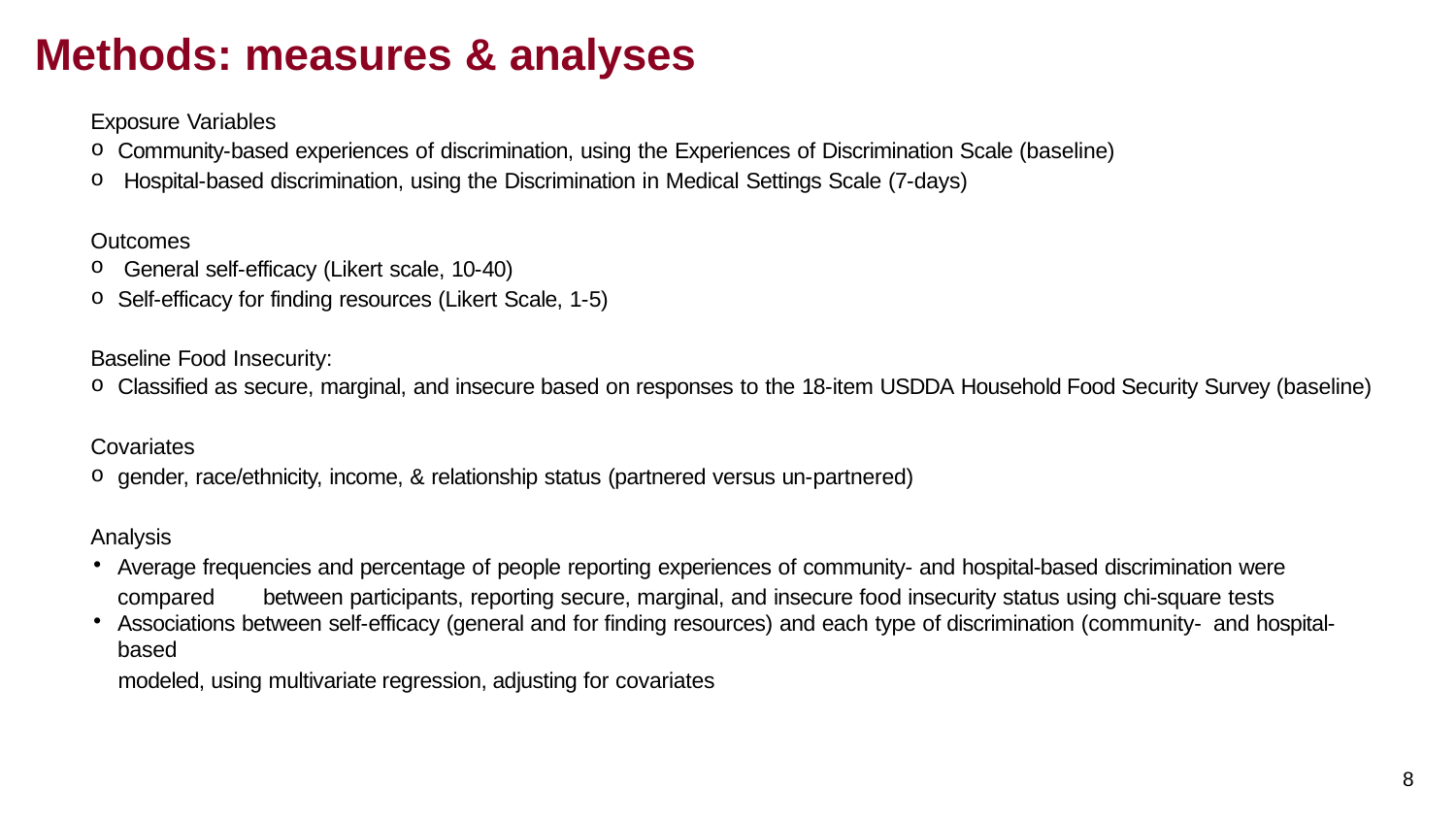

# Methods: measures & analyses
Exposure Variables
Community-based experiences of discrimination, using the Experiences of Discrimination Scale (baseline)
Hospital-based discrimination, using the Discrimination in Medical Settings Scale (7-days)

Outcomes
General self-efficacy (Likert scale, 10-40)
Self-efficacy for finding resources (Likert Scale, 1-5)

Baseline Food Insecurity:
Classified as secure, marginal, and insecure based on responses to the 18-item USDDA Household Food Security Survey (baseline)

Covariates
gender, race/ethnicity, income, & relationship status (partnered versus un-partnered)

Analysis
Average frequencies and percentage of people reporting experiences of community- and hospital-based discrimination were compared 	between participants, reporting secure, marginal, and insecure food insecurity status using chi-square tests
Associations between self-efficacy (general and for finding resources) and each type of discrimination (community- and hospital-based
modeled, using multivariate regression, adjusting for covariates
8